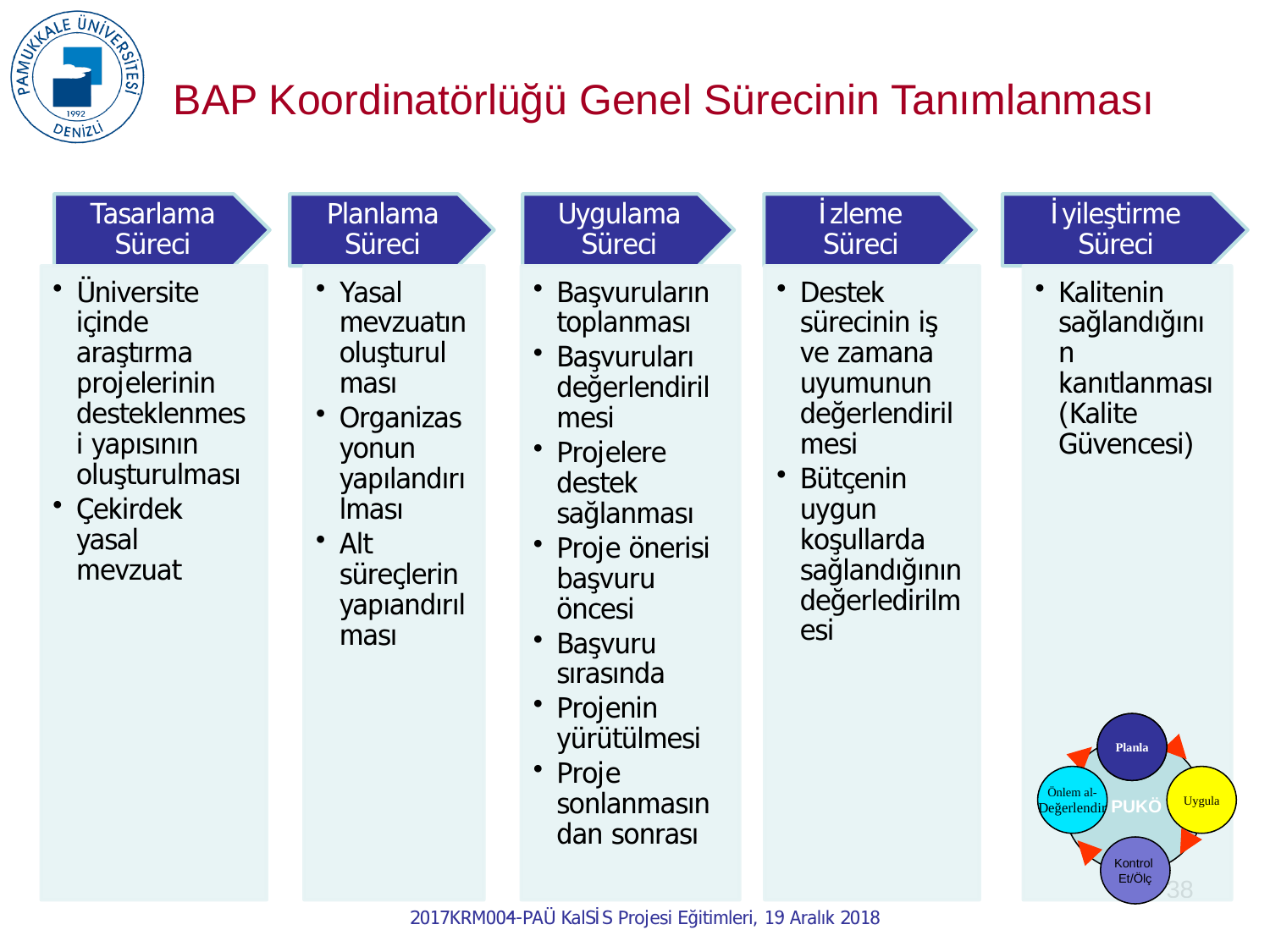

BAP Koordinatörlüğü Genel Sürecinin Tanımlanması
Tasarlama Süreci
Üniversite içinde araştırma projelerinin desteklenmesi yapısının oluşturulması
Çekirdek yasal mevzuat

Planlama Süreci
Yasal mevzuatın oluşturulması
Organizasyonun yapılandırılması
Alt süreçlerin yapıandırılması
Uygulama Süreci
Başvuruların toplanması
Başvuruları değerlendirilmesi
Projelere destek sağlanması
Proje önerisi başvuru öncesi
Başvuru sırasında
Projenin yürütülmesi
Proje sonlanmasından sonrası
İzleme Süreci
Destek sürecinin iş ve zamana uyumunun değerlendirilmesi
Bütçenin uygun koşullarda sağlandığının değerledirilmesi
İyileştirme Süreci
Kalitenin sağlandığının kanıtlanması (Kalite Güvencesi)
Planla
Planla
 PUKÖ

Önlem al-
Değerlendir
Uygula

Kontrol
Et/Ölç

38
2017KRM004-PAÜ KalSİS Projesi Eğitimleri, 19 Aralık 2018